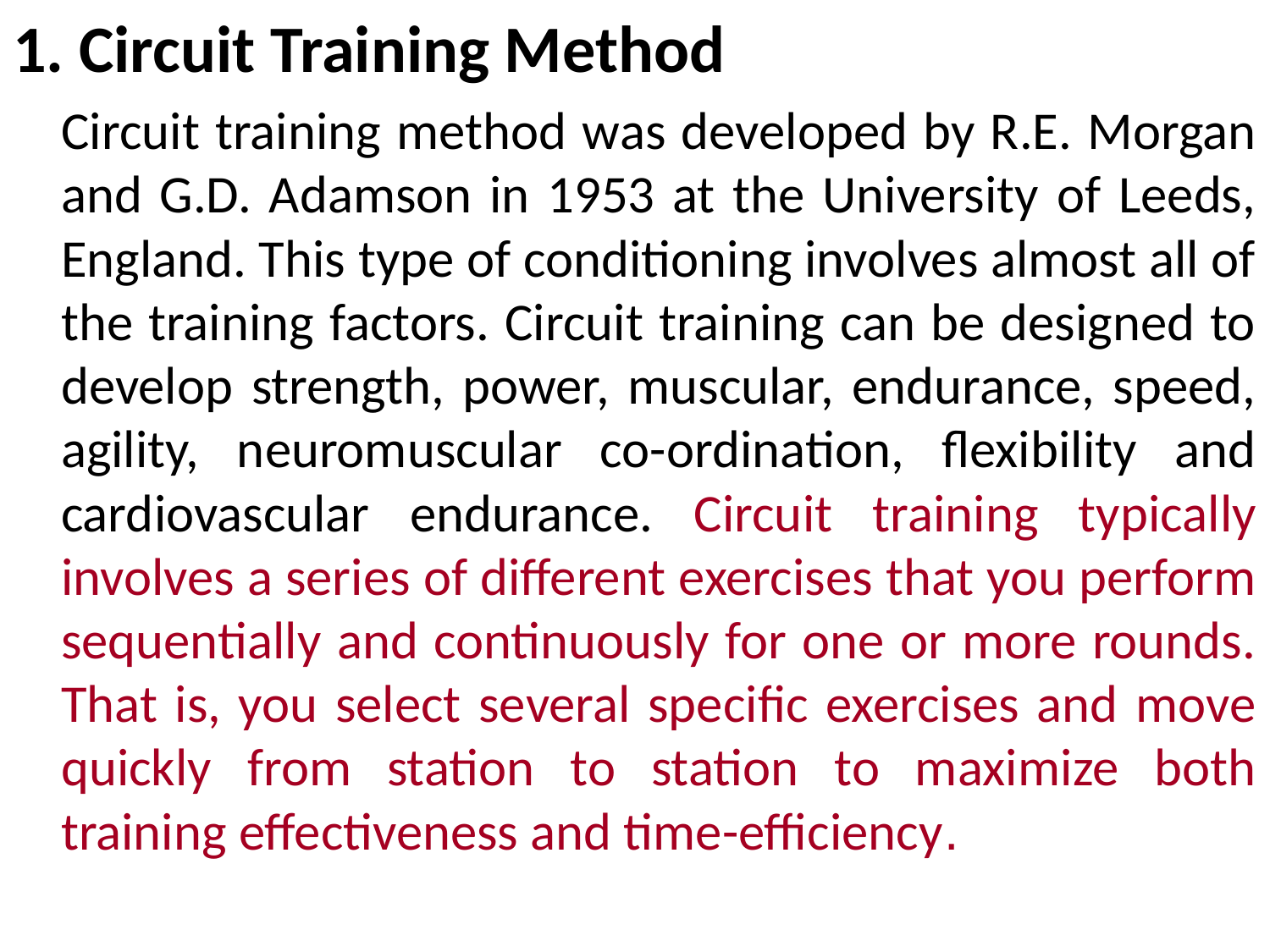

1. Circuit Training Method
		Circuit training method was developed by R.E. Morgan and G.D. Adamson in 1953 at the University of Leeds, England. This type of conditioning involves almost all of the training factors. Circuit training can be designed to develop strength, power, muscular, endurance, speed, agility, neuromuscular co-ordination, flexibility and cardiovascular endurance. Circuit training typically involves a series of different exercises that you perform sequentially and continuously for one or more rounds. That is, you select several specific exercises and move quickly from station to station to maximize both training effectiveness and time-efficiency.